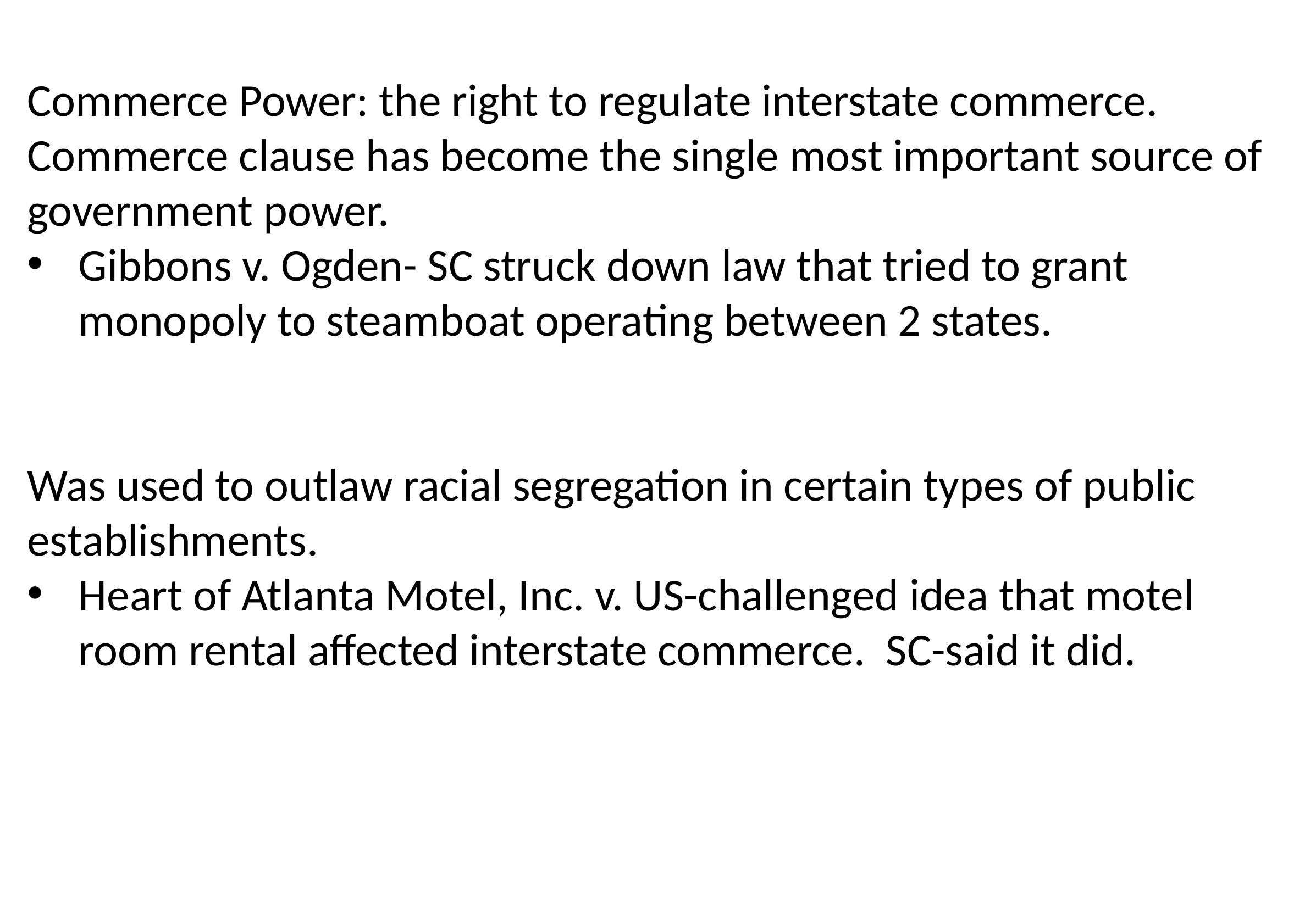

Commerce Power: the right to regulate interstate commerce.  Commerce clause has become the single most important source of government power.
Gibbons v. Ogden- SC struck down law that tried to grant monopoly to steamboat operating between 2 states.

Was used to outlaw racial segregation in certain types of public establishments.
Heart of Atlanta Motel, Inc. v. US-challenged idea that motel room rental affected interstate commerce.  SC-said it did.